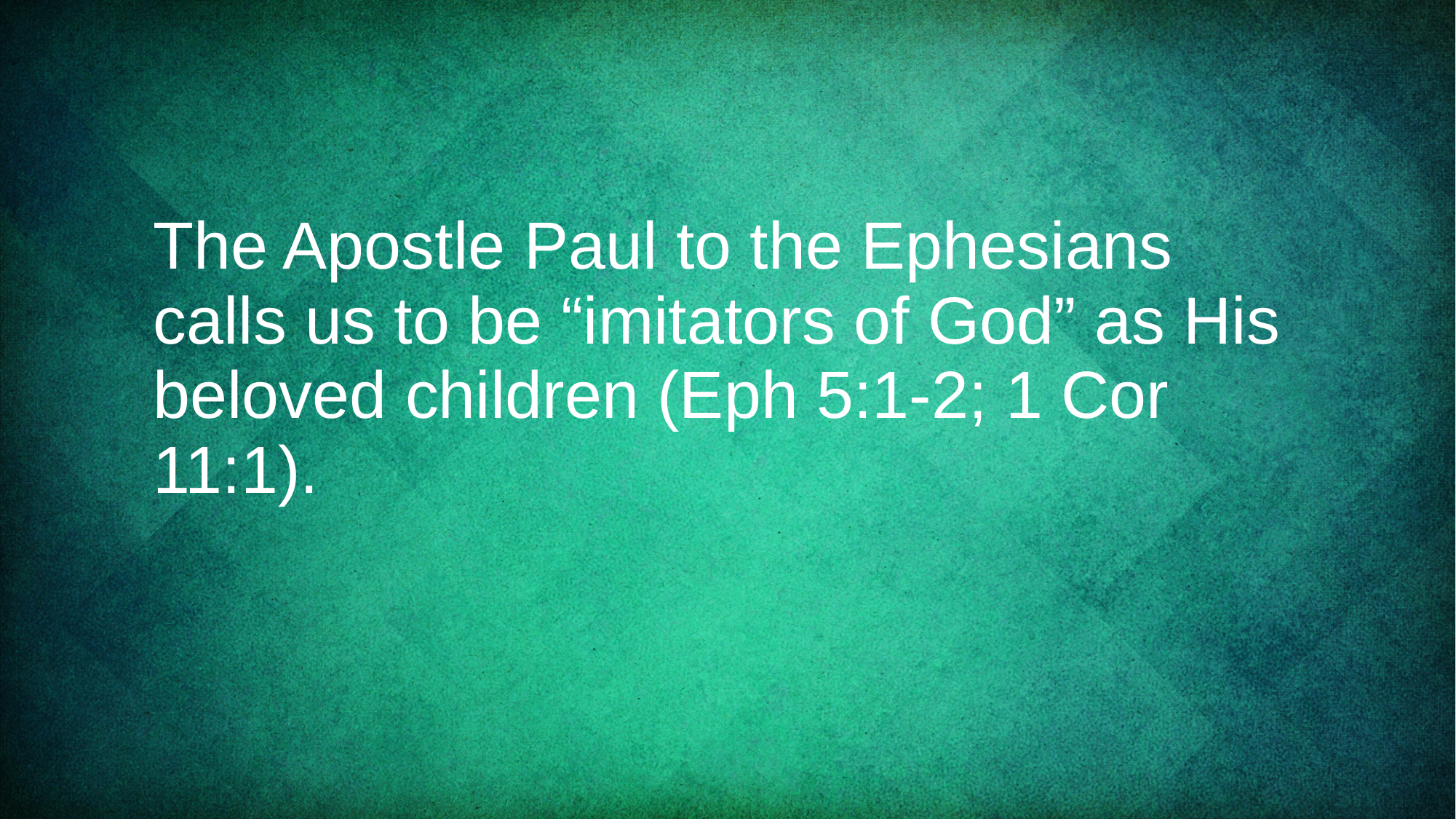

# The Apostle Paul to the Ephesians calls us to be “imitators of God” as His beloved children (Eph 5:1-2; 1 Cor 11:1).